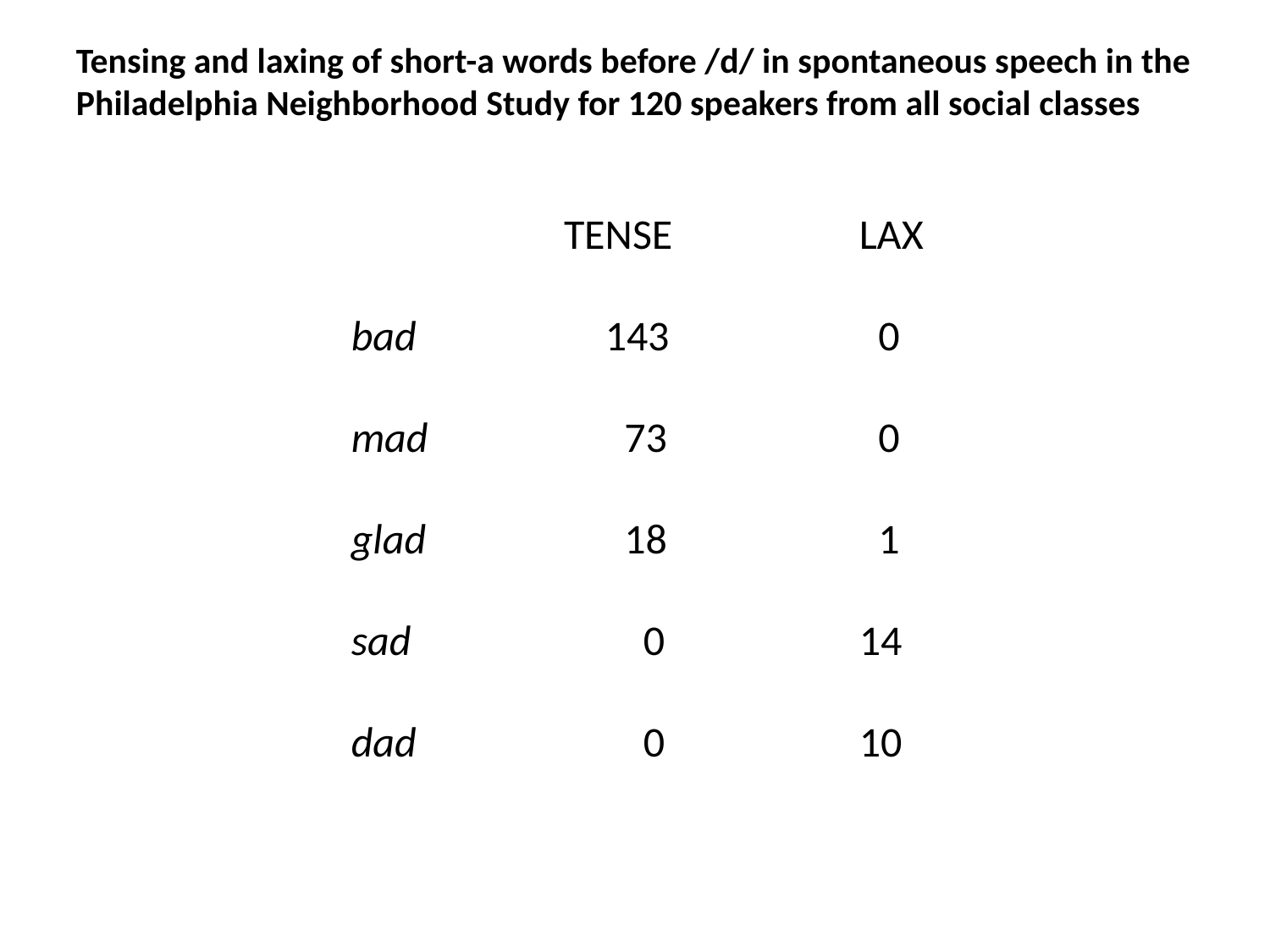

Tensing and laxing of short-a words before /d/ in spontaneous speech in the Philadelphia Neighborhood Study for 120 speakers from all social classes
		         TENSE 		LAX

	bad		143		  0

	mad		  73		  0

	glad		  18		  1

	sad		    0		14

	dad		    0		10